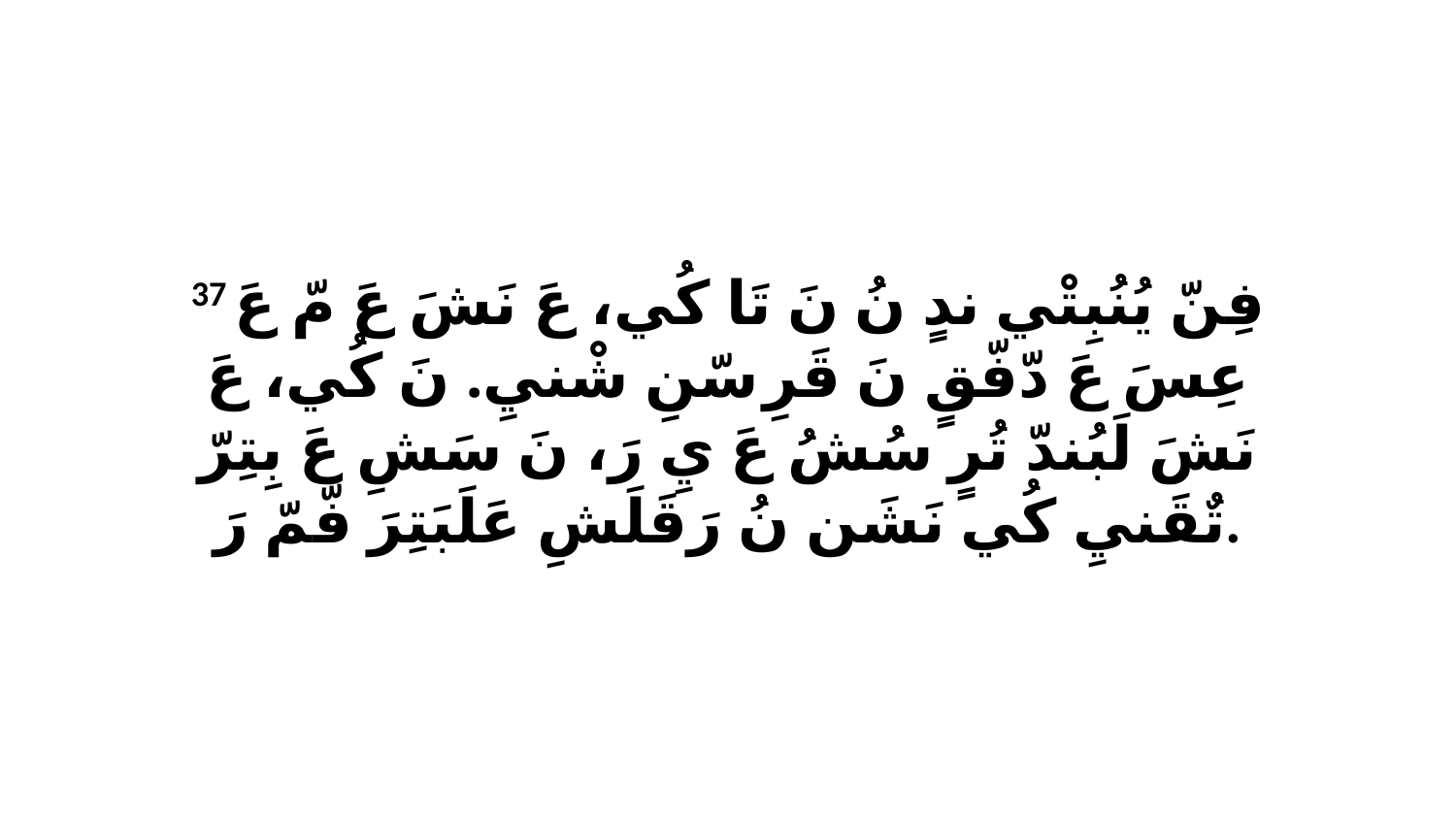

37 فِنّ يُنُبِتْي ندٍ نُ نَ تَا كُي، عَ نَشَ عَ مّ عَ عِسَ عَ دّفّقٍ نَ قَرِ سّنِ شْنيِ. نَ كُي، عَ نَشَ لَبُندّ تُرٍ سُشُ عَ يِ رَ، نَ سَشِ عَ بِتِرّ تٌقَنيِ كُي نَشَن نُ رَقَلَشِ عَلَبَتِرَ فّمّ رَ.